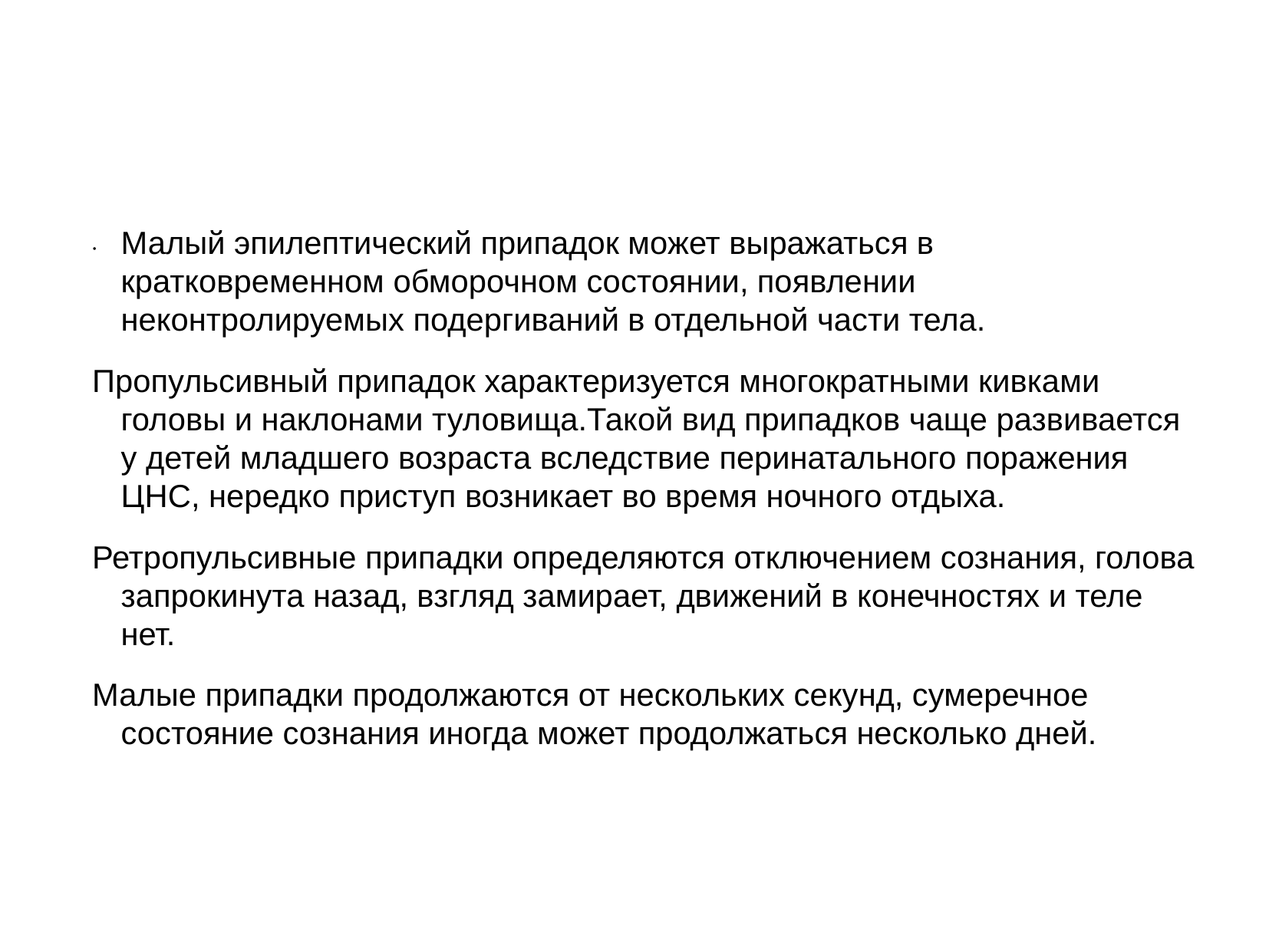

·	Малый эпилептический припадок может выражаться в кратковременном обморочном состоянии, появлении неконтролируемых подергиваний в отдельной части тела.
Пропульсивный припадок характеризуется многократными кивками головы и наклонами туловища.Такой вид припадков чаще развивается у детей младшего возраста вследствие перинатального поражения ЦНС, нередко приступ возникает во время ночного отдыха.
Ретропульсивные припадки определяются отключением сознания, голова запрокинута назад, взгляд замирает, движений в конечностях и теле нет.
Малые припадки продолжаются от нескольких секунд, сумеречное состояние сознания иногда может продолжаться несколько дней.